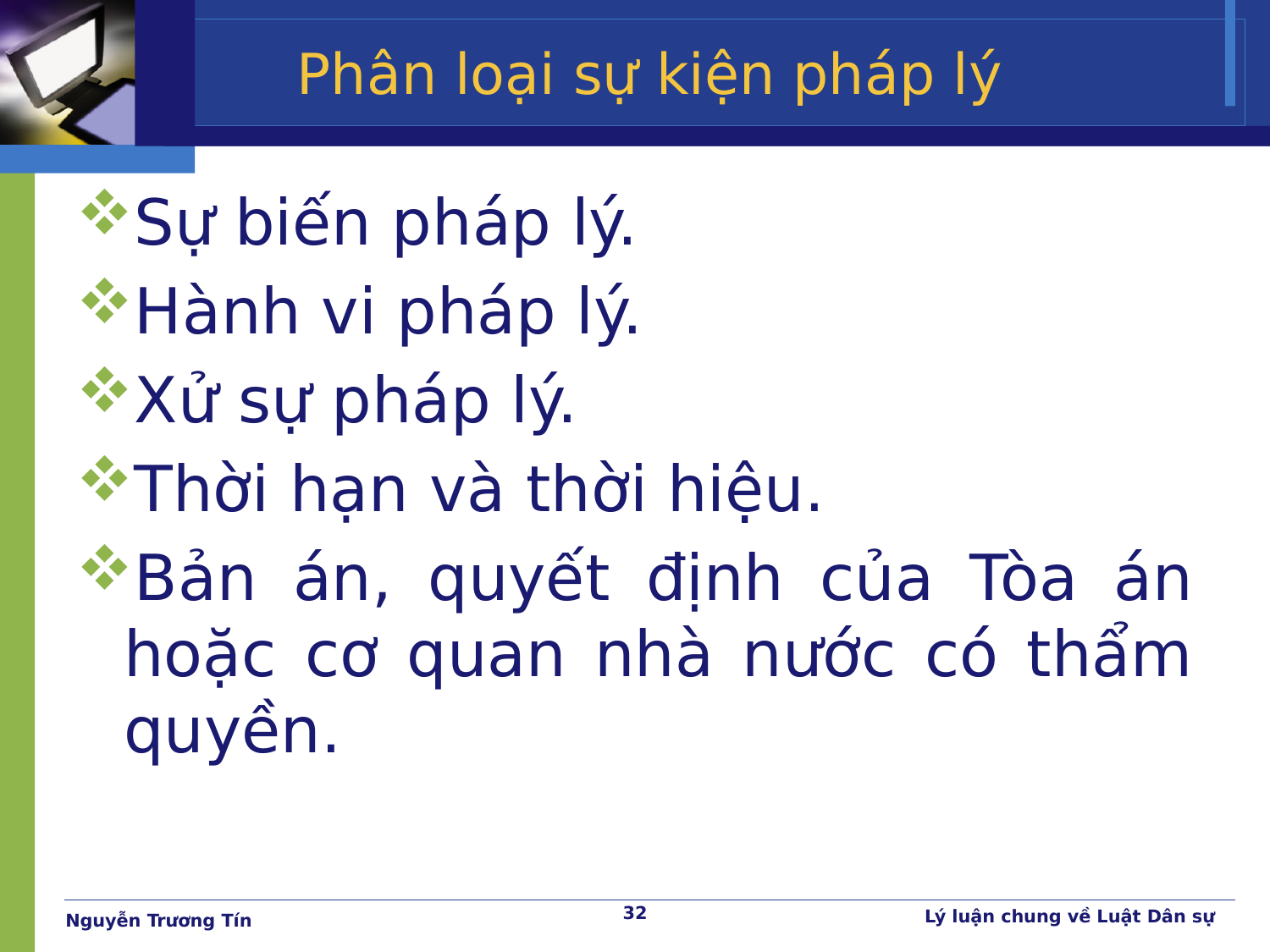

# Phân loại sự kiện pháp lý
Sự biến pháp lý.
Hành vi pháp lý.
Xử sự pháp lý.
Thời hạn và thời hiệu.
Bản án, quyết định của Tòa án hoặc cơ quan nhà nước có thẩm quyền.
32
Lý luận chung về Luật Dân sự
Nguyễn Trương Tín